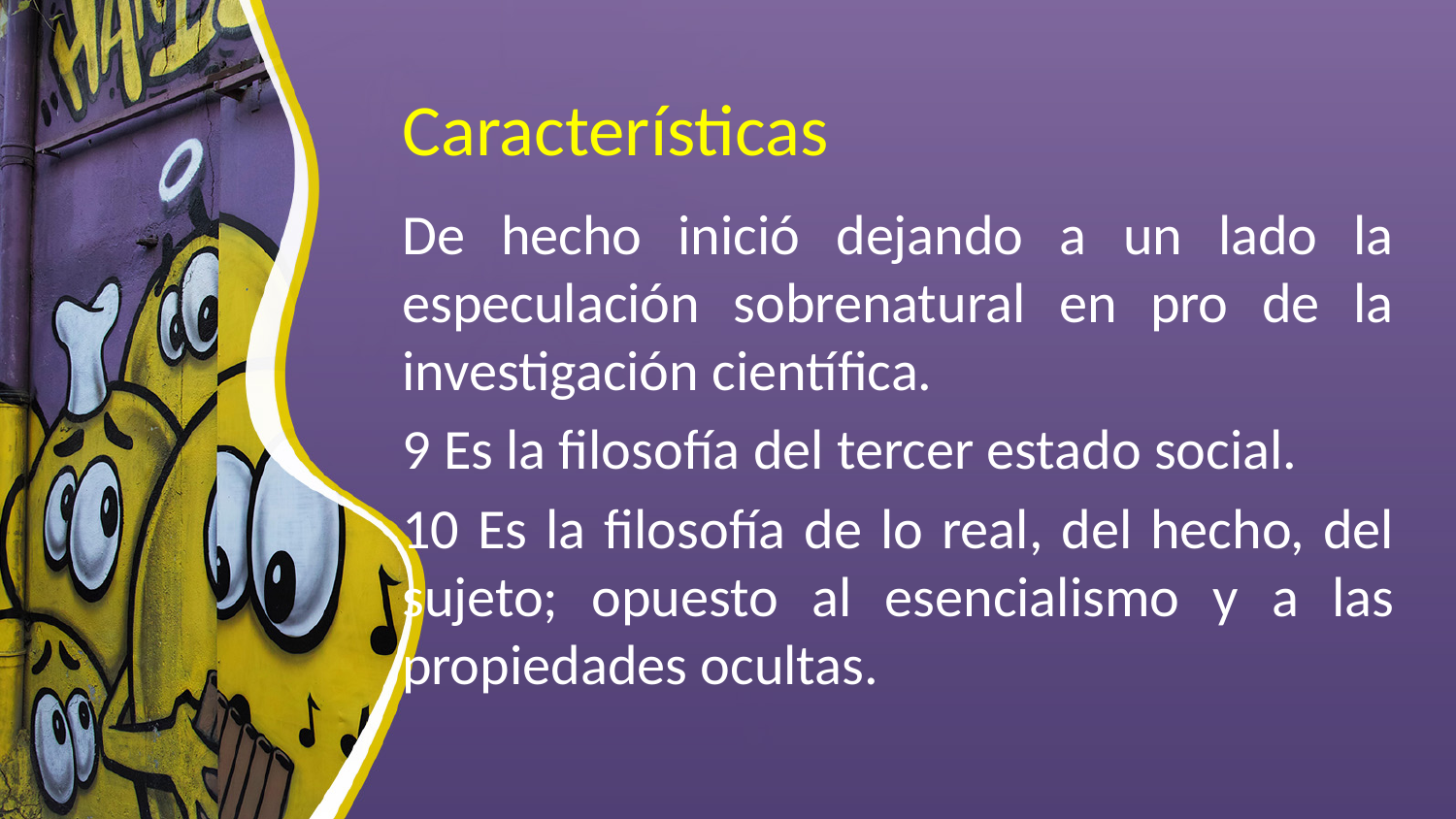

# Características
De hecho inició dejando a un lado la especulación sobrenatural en pro de la investigación científica.
9 Es la filosofía del tercer estado social.
10 Es la filosofía de lo real, del hecho, del sujeto; opuesto al esencialismo y a las propiedades ocultas.